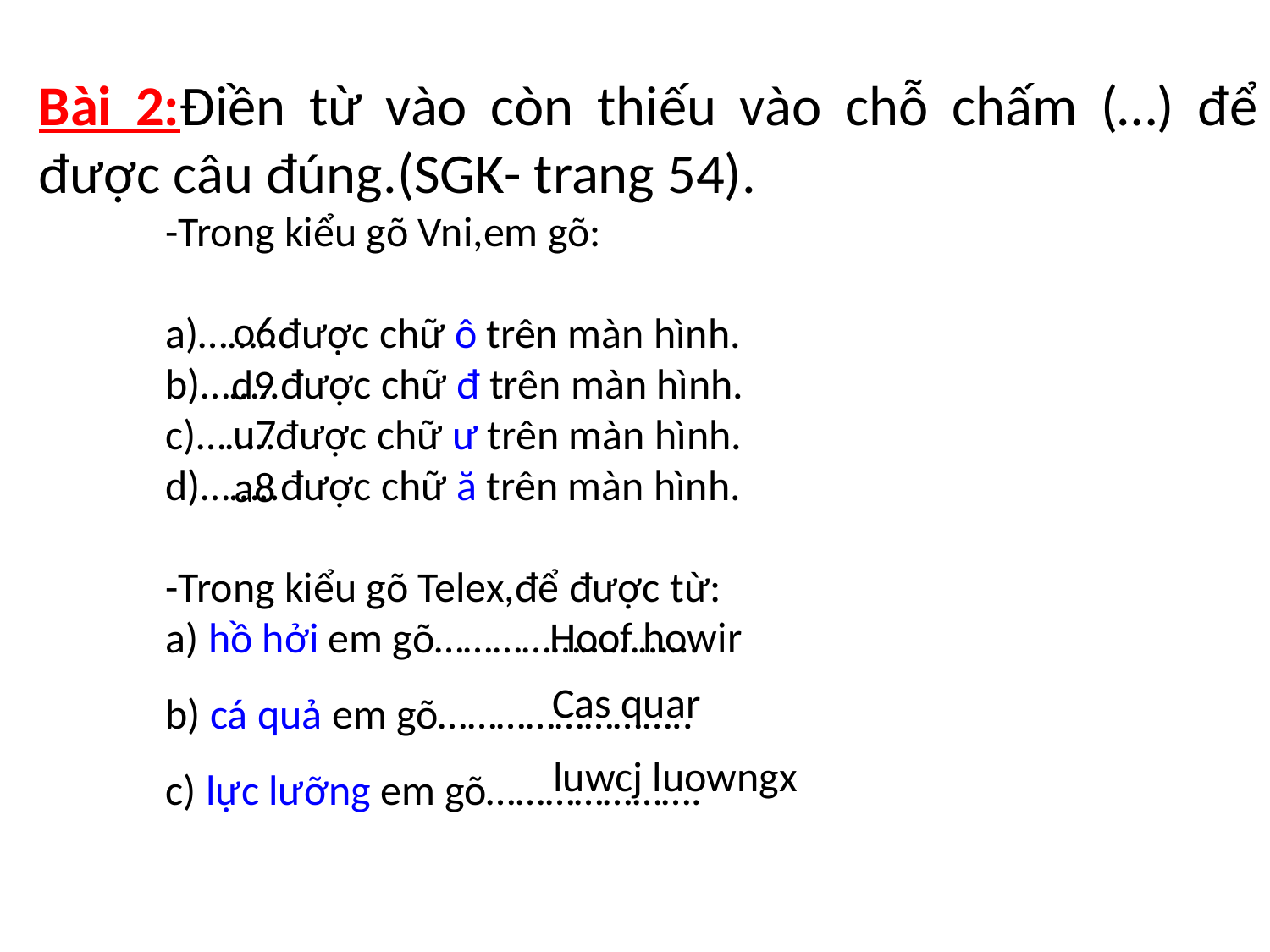

Bài 2:Điền từ vào còn thiếu vào chỗ chấm (…) để được câu đúng.(SGK- trang 54).
-Trong kiểu gõ Vni,em gõ:

a)……..được chữ ô trên màn hình.
b)……..được chữ đ trên màn hình.
c)……..được chữ ư trên màn hình.
d)……..được chữ ă trên màn hình.

-Trong kiểu gõ Telex,để được từ:
a) hồ hởi em gõ……………………...
b) cá quả em gõ……………………..
c) lực lưỡng em gõ………………….
o6
d9
u7
a8
Hoof howir
Cas quar
luwcj luowngx